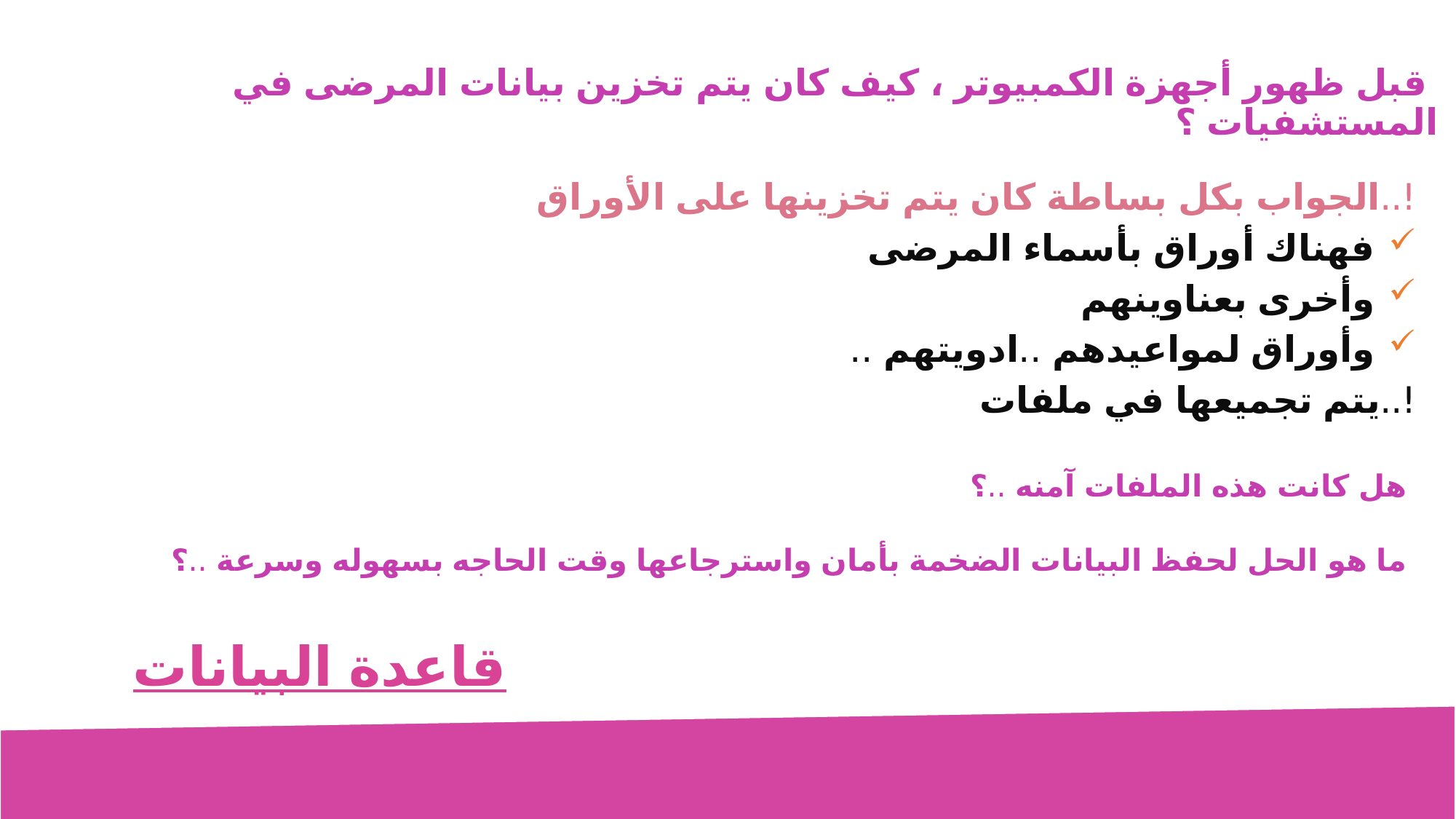

قبل ظهور أجهزة الكمبيوتر ، كيف كان يتم تخزين بيانات المرضى في المستشفيات ؟
الجواب بكل بساطة كان يتم تخزينها على الأوراق..!
فهناك أوراق بأسماء المرضى
وأخرى بعناوينهم
وأوراق لمواعيدهم ..ادويتهم ..
يتم تجميعها في ملفات..!

 هل كانت هذه الملفات آمنه ..؟
 ما هو الحل لحفظ البيانات الضخمة بأمان واسترجاعها وقت الحاجه بسهوله وسرعة ..؟
قاعدة البيانات